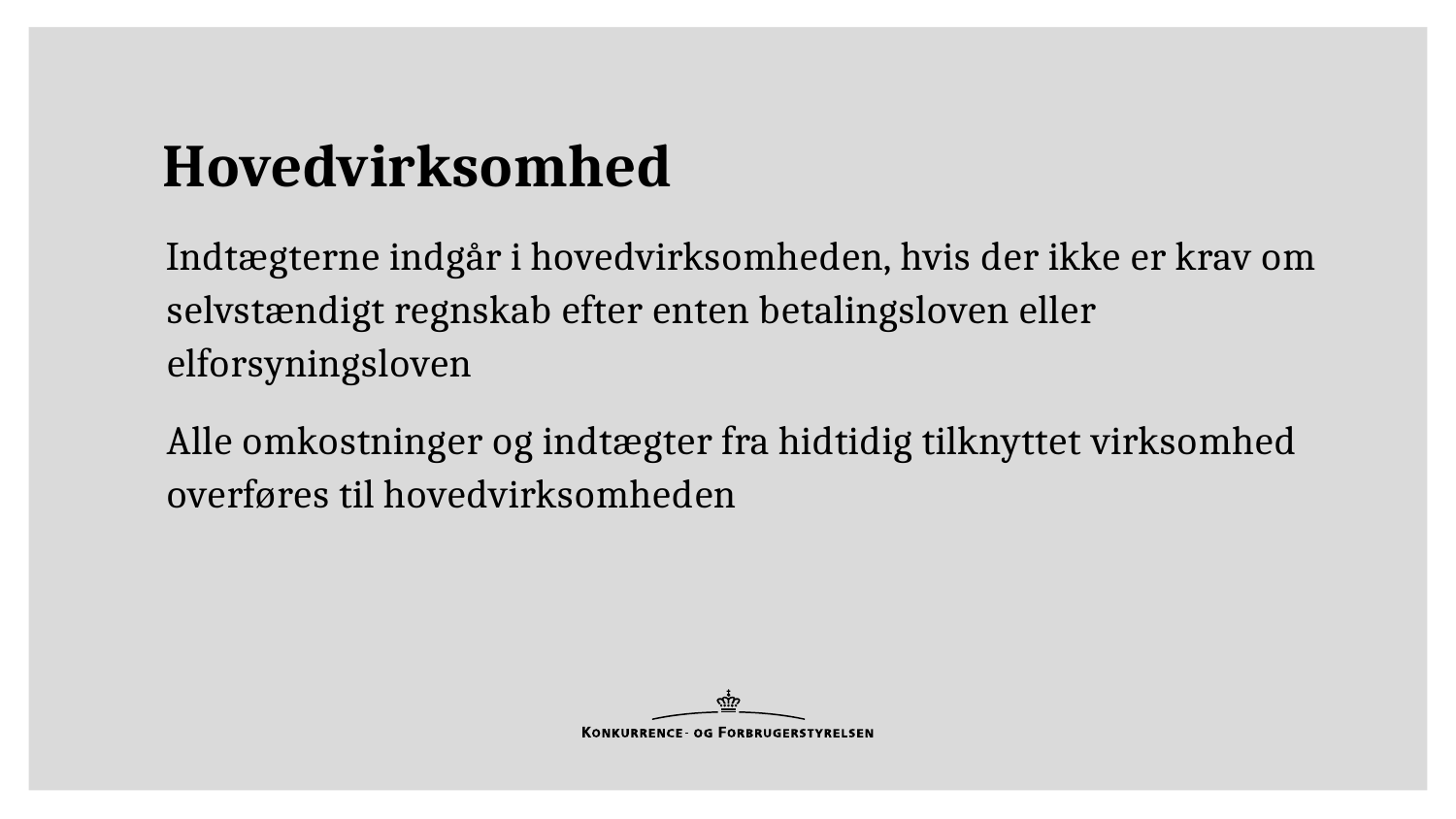

# Hovedvirksomhed
Indtægterne indgår i hovedvirksomheden, hvis der ikke er krav om selvstændigt regnskab efter enten betalingsloven eller elforsyningsloven
Alle omkostninger og indtægter fra hidtidig tilknyttet virksomhed overføres til hovedvirksomheden